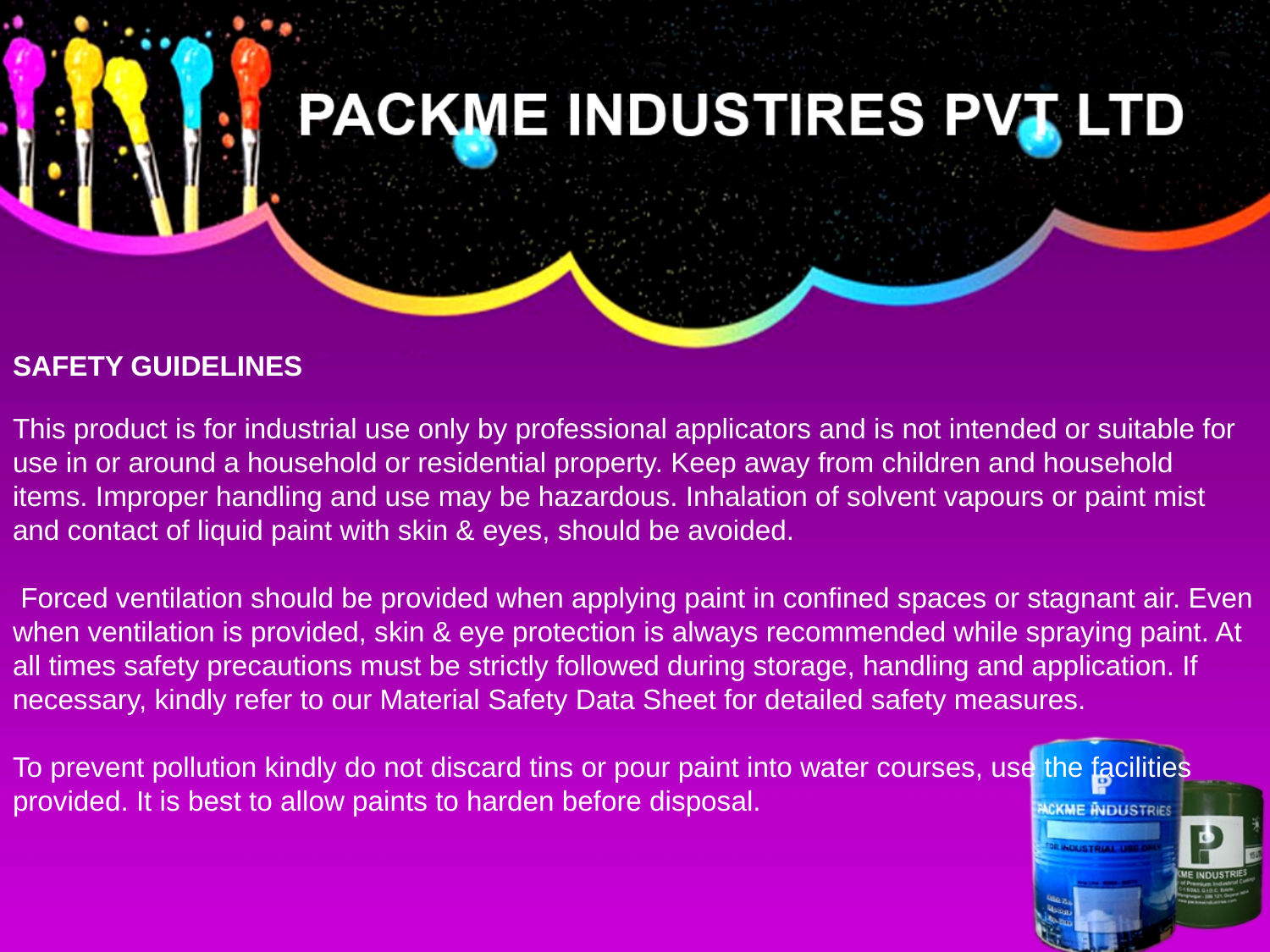

SAFETY GUIDELINES

This product is for industrial use only by professional applicators and is not intended or suitable for use in or around a household or residential property. Keep away from children and household items. Improper handling and use may be hazardous. Inhalation of solvent vapours or paint mist and contact of liquid paint with skin & eyes, should be avoided.

 Forced ventilation should be provided when applying paint in confined spaces or stagnant air. Even when ventilation is provided, skin & eye protection is always recommended while spraying paint. At all times safety precautions must be strictly followed during storage, handling and application. If necessary, kindly refer to our Material Safety Data Sheet for detailed safety measures.

To prevent pollution kindly do not discard tins or pour paint into water courses, use the facilities provided. It is best to allow paints to harden before disposal.